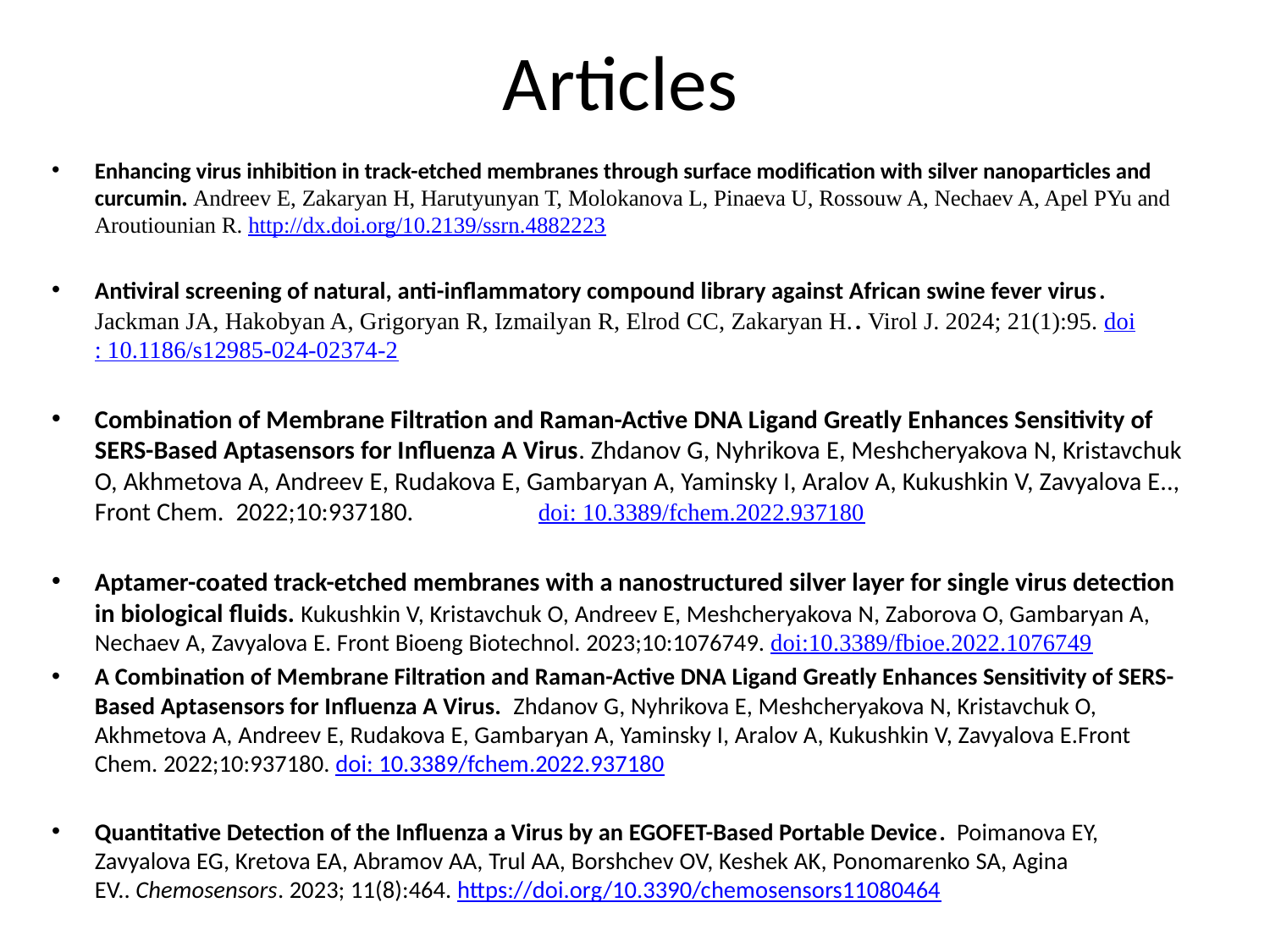

# Articles

Enhancing virus inhibition in track-etched membranes through surface modification with silver nanoparticles and curcumin. Andreev E, Zakaryan H, Harutyunyan T, Molokanova L, Pinaeva U, Rossouw A, Nechaev A, Apel PYu and Aroutiounian R. http://dx.doi.org/10.2139/ssrn.4882223

Antiviral screening of natural, anti-inflammatory compound library against African swine fever virus. Jackman JA, Hakobyan A, Grigoryan R, Izmailyan R, Elrod CC, Zakaryan H.. Virol J. 2024; 21(1):95. doi: 10.1186/s12985-024-02374-2

Combination of Membrane Filtration and Raman-Active DNA Ligand Greatly Enhances Sensitivity of SERS-Based Aptasensors for Influenza A Virus. Zhdanov G, Nyhrikova E, Meshcheryakova N, Kristavchuk O, Akhmetova A, Andreev E, Rudakova E, Gambaryan A, Yaminsky I, Aralov A, Kukushkin V, Zavyalova E..,  Front Chem.  2022;10:937180.                     doi: 10.3389/fchem.2022.937180

Aptamer-coated track-etched membranes with a nanostructured silver layer for single virus detection in biological fluids. Kukushkin V, Kristavchuk O, Andreev E, Meshcheryakova N, Zaborova O, Gambaryan A, Nechaev A, Zavyalova E. Front Bioeng Biotechnol. 2023;10:1076749. doi:10.3389/fbioe.2022.1076749
A Combination of Membrane Filtration and Raman-Active DNA Ligand Greatly Enhances Sensitivity of SERS-Based Aptasensors for Influenza A Virus.  Zhdanov G, Nyhrikova E, Meshcheryakova N, Kristavchuk O, Akhmetova A, Andreev E, Rudakova E, Gambaryan A, Yaminsky I, Aralov A, Kukushkin V, Zavyalova E.Front Chem. 2022;10:937180. doi: 10.3389/fchem.2022.937180

Quantitative Detection of the Influenza a Virus by an EGOFET-Based Portable Device.  Poimanova EY, Zavyalova EG, Kretova EA, Abramov AA, Trul AA, Borshchev OV, Keshek AK, Ponomarenko SA, Agina EV.. Chemosensors. 2023; 11(8):464. https://doi.org/10.3390/chemosensors11080464